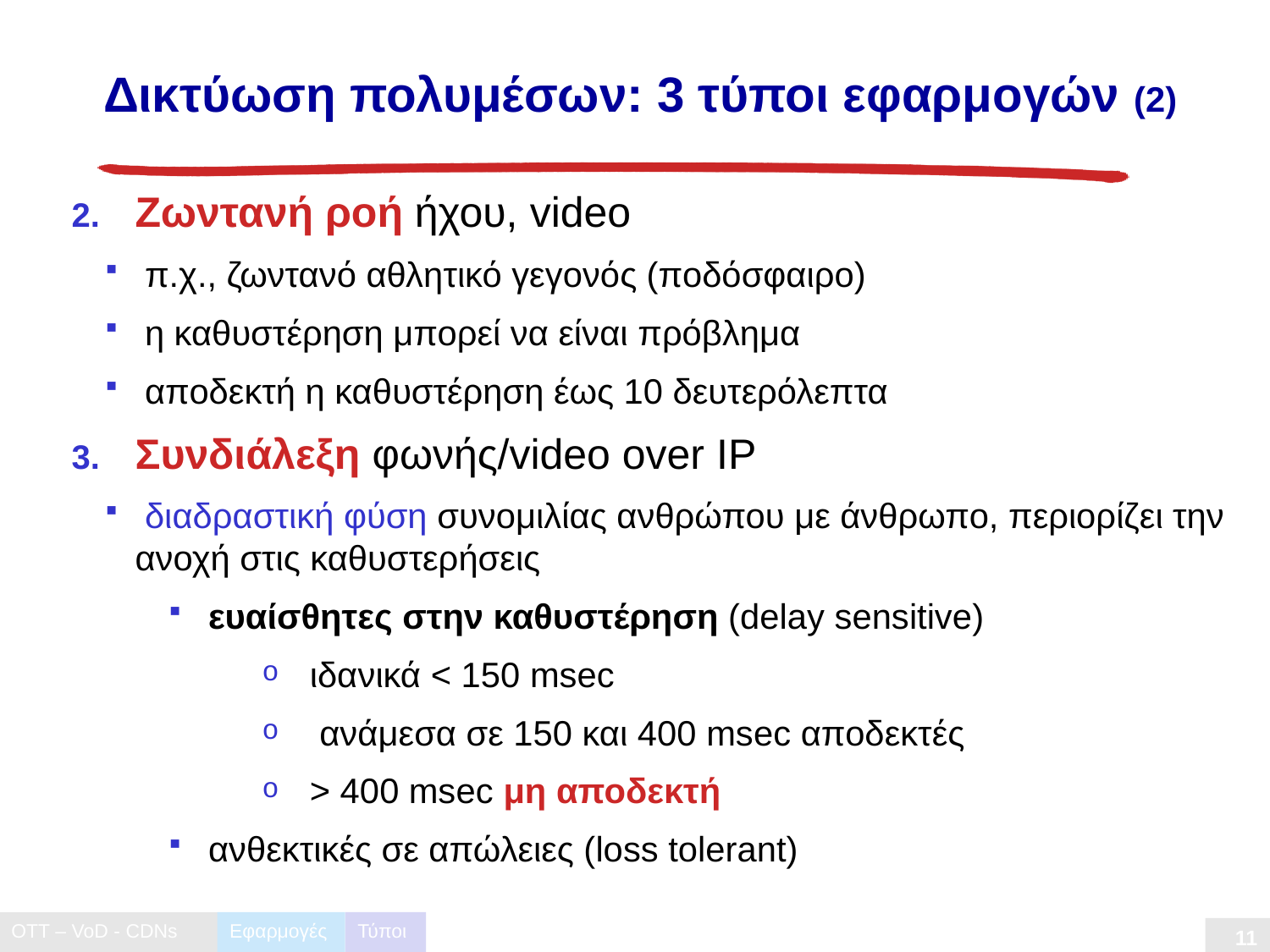

# Δικτύωση πολυμέσων: 3 τύποι εφαρμογών (2)
Ζωντανή ροή ήχου, video
 π.χ., ζωντανό αθλητικό γεγονός (ποδόσφαιρο)
 η καθυστέρηση μπορεί να είναι πρόβλημα
 αποδεκτή η καθυστέρηση έως 10 δευτερόλεπτα
Συνδιάλεξη φωνής/video over IP
 διαδραστική φύση συνομιλίας ανθρώπου με άνθρωπο, περιορίζει την ανοχή στις καθυστερήσεις
 ευαίσθητες στην καθυστέρηση (delay sensitive)
ιδανικά < 150 msec
 ανάμεσα σε 150 και 400 msec αποδεκτές
> 400 msec μη αποδεκτή
 ανθεκτικές σε απώλειες (loss tolerant)

Εφαρμογές
Τύποι